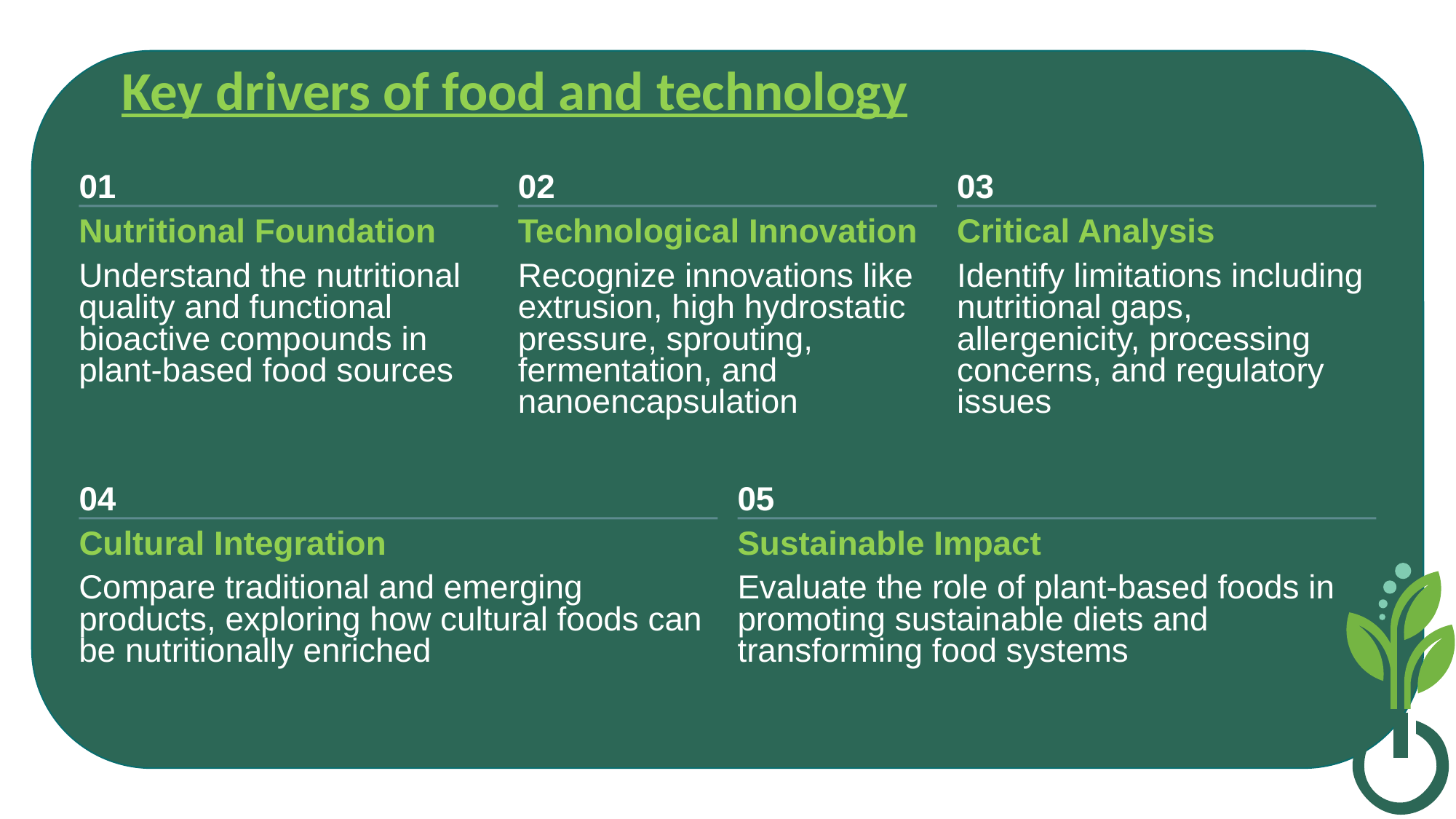

Key drivers of food and technology

01
02
03

Nutritional Foundation
Technological Innovation
Critical Analysis
Understand the nutritional quality and functional bioactive compounds in plant-based food sources
Recognize innovations like extrusion, high hydrostatic pressure, sprouting, fermentation, and nanoencapsulation
Identify limitations including nutritional gaps, allergenicity, processing concerns, and regulatory issues
04
05

Cultural Integration
Sustainable Impact

Compare traditional and emerging products, exploring how cultural foods can be nutritionally enriched
Evaluate the role of plant-based foods in promoting sustainable diets and transforming food systems